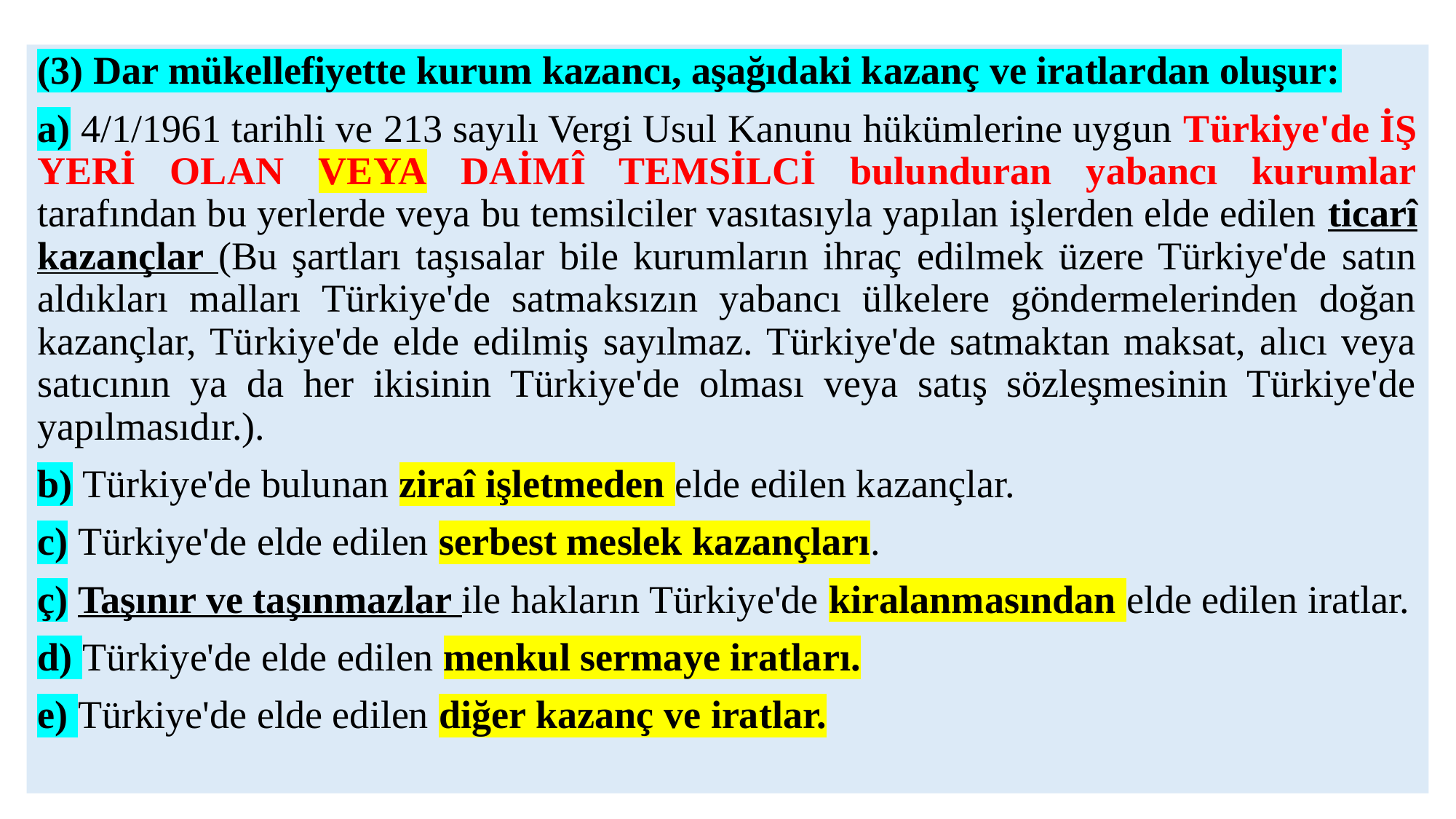

(3) Dar mükellefiyette kurum kazancı, aşağıdaki kazanç ve iratlardan oluşur:
a) 4/1/1961 tarihli ve 213 sayılı Vergi Usul Kanunu hükümlerine uygun Türkiye'de İŞ YERİ OLAN VEYA DAİMÎ TEMSİLCİ bulunduran yabancı kurumlar tarafından bu yerlerde veya bu temsilciler vasıtasıyla yapılan işlerden elde edilen ticarî kazançlar (Bu şartları taşısalar bile kurumların ihraç edilmek üzere Türkiye'de satın aldıkları malları Türkiye'de satmaksızın yabancı ülkelere göndermelerinden doğan kazançlar, Türkiye'de elde edilmiş sayılmaz. Türkiye'de satmaktan maksat, alıcı veya satıcının ya da her ikisinin Türkiye'de olması veya satış sözleşmesinin Türkiye'de yapılmasıdır.).
b) Türkiye'de bulunan ziraî işletmeden elde edilen kazançlar.
c) Türkiye'de elde edilen serbest meslek kazançları.
ç) Taşınır ve taşınmazlar ile hakların Türkiye'de kiralanmasından elde edilen iratlar.
d) Türkiye'de elde edilen menkul sermaye iratları.
e) Türkiye'de elde edilen diğer kazanç ve iratlar.
17